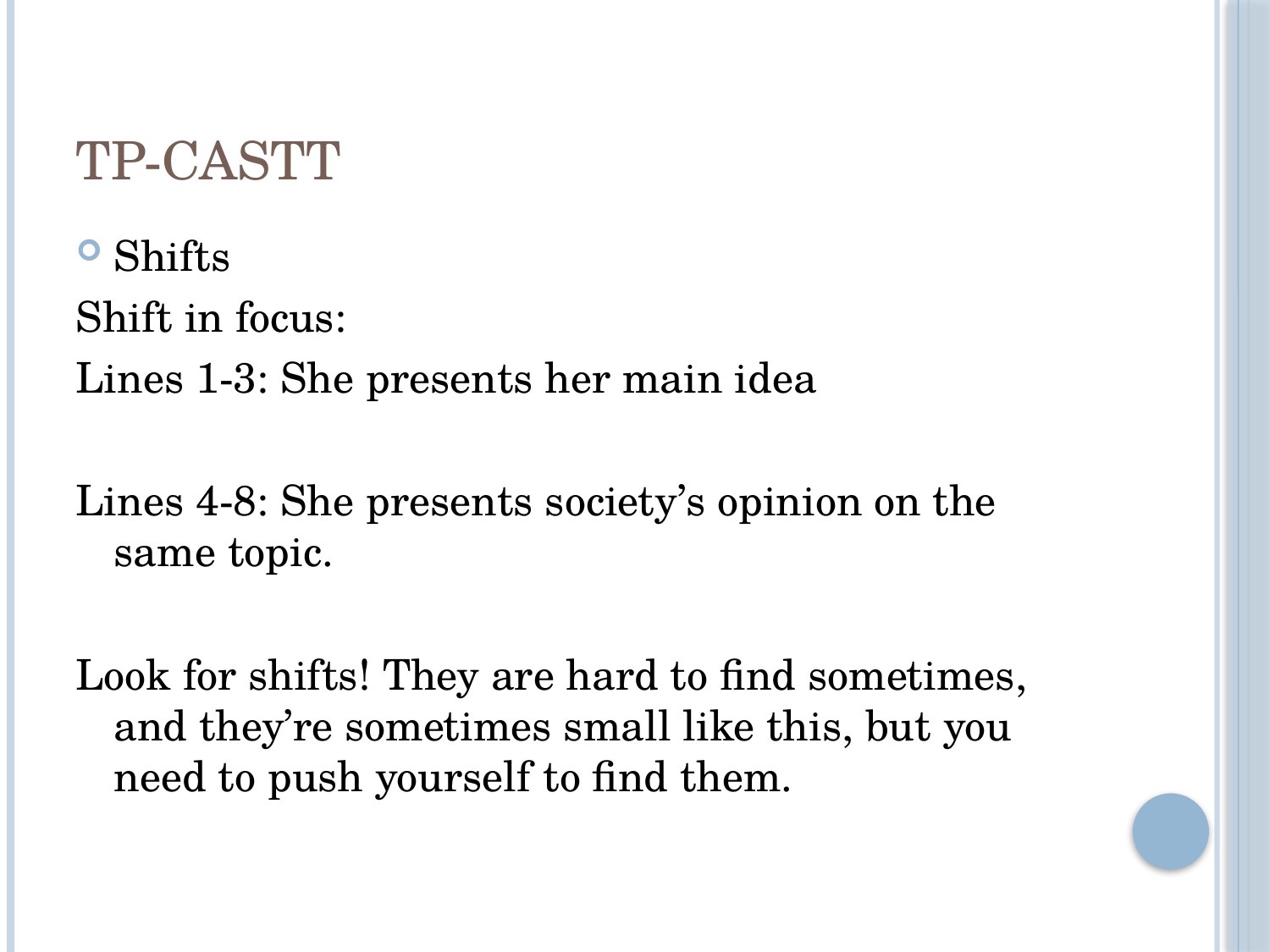

# TP-CASTT
Shifts
Shift in focus:
Lines 1-3: She presents her main idea

Lines 4-8: She presents society’s opinion on the same topic.

Look for shifts! They are hard to find sometimes, and they’re sometimes small like this, but you need to push yourself to find them.